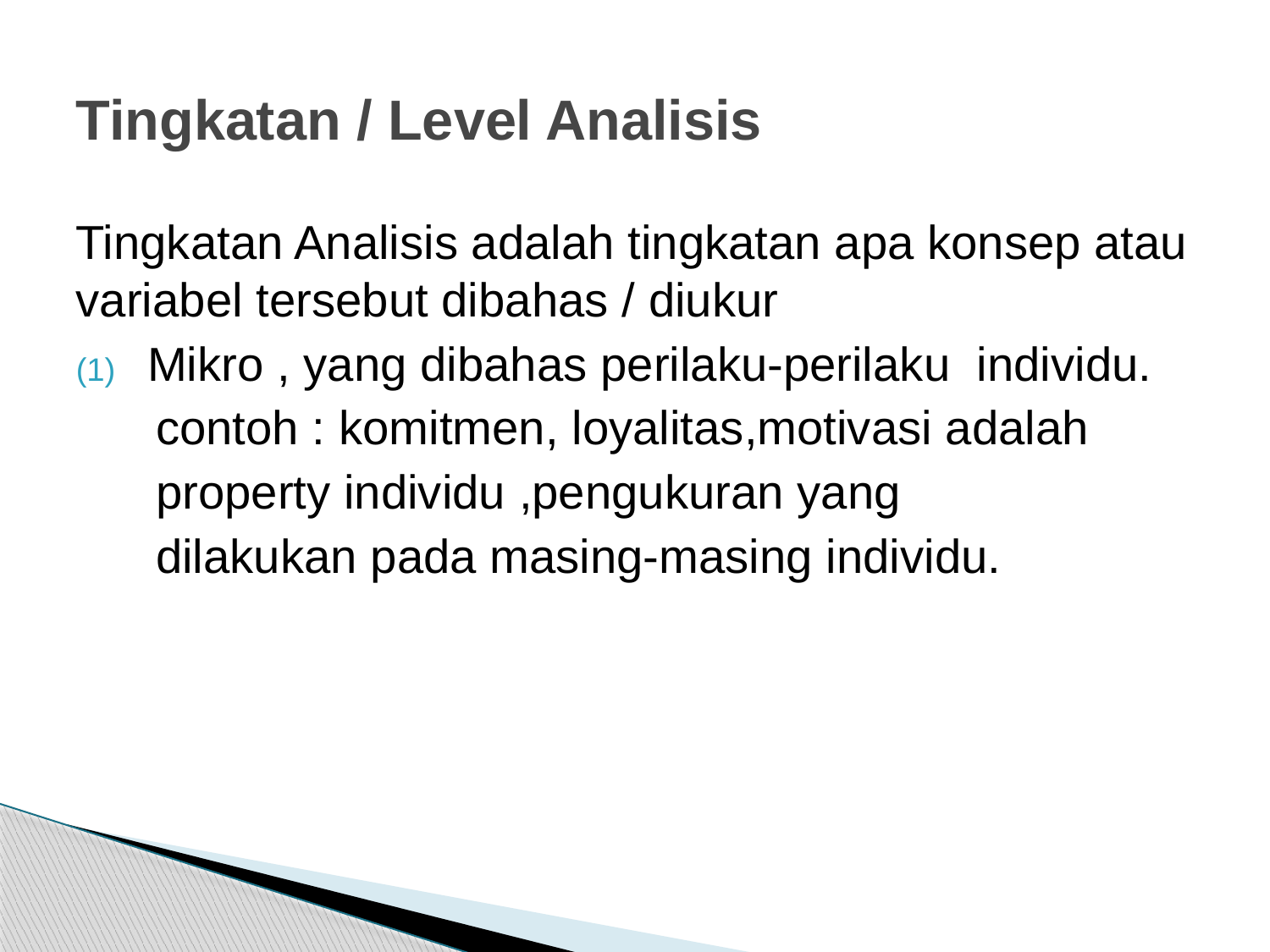

# Tingkatan / Level Analisis
Tingkatan Analisis adalah tingkatan apa konsep atau variabel tersebut dibahas / diukur
Mikro , yang dibahas perilaku-perilaku  individu.
      contoh : komitmen, loyalitas,motivasi adalah
      property individu ,pengukuran yang
      dilakukan pada masing-masing individu.